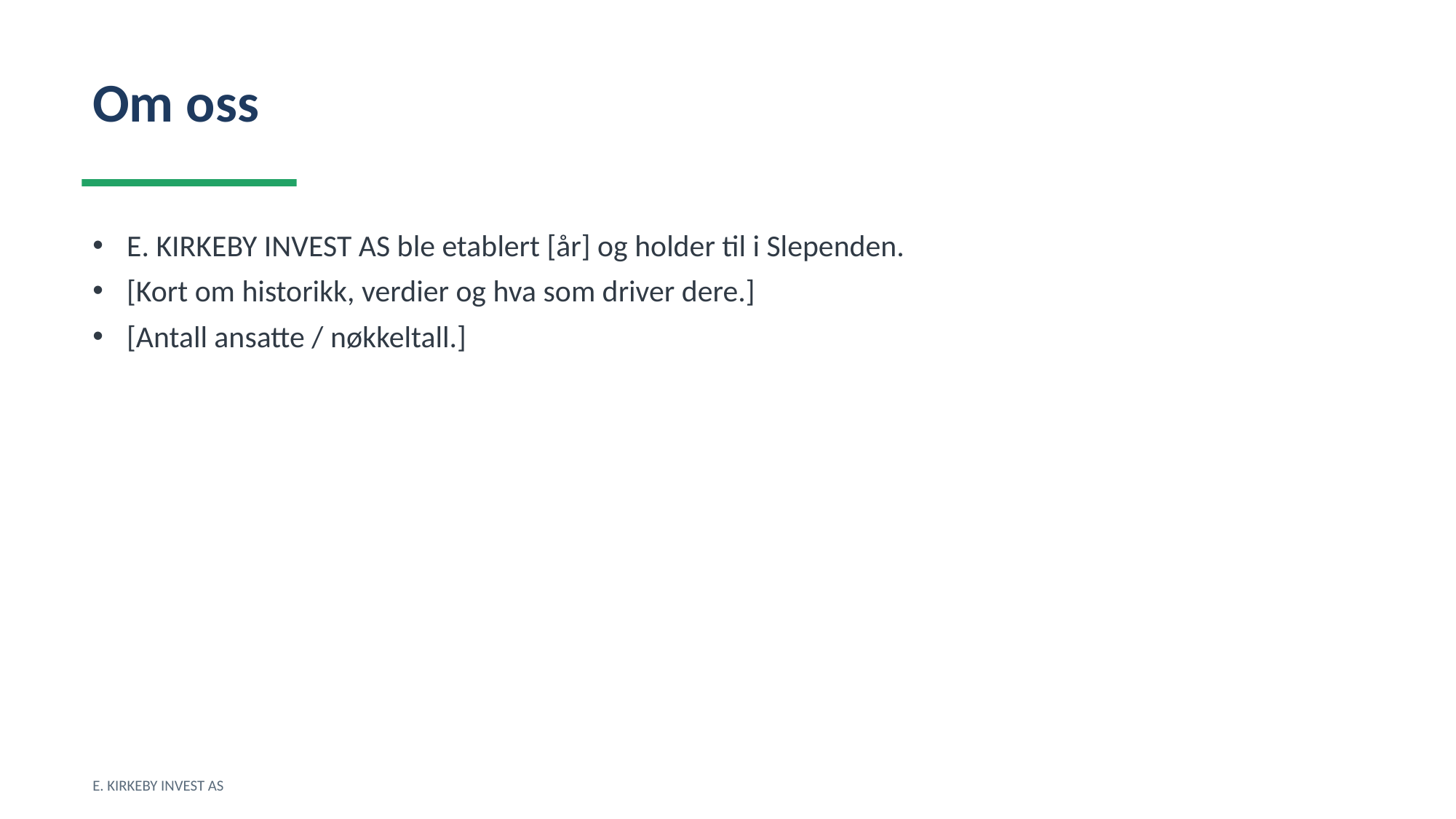

Om oss

E. KIRKEBY INVEST AS ble etablert [år] og holder til i Slependen.
[Kort om historikk, verdier og hva som driver dere.]
[Antall ansatte / nøkkeltall.]
E. KIRKEBY INVEST AS